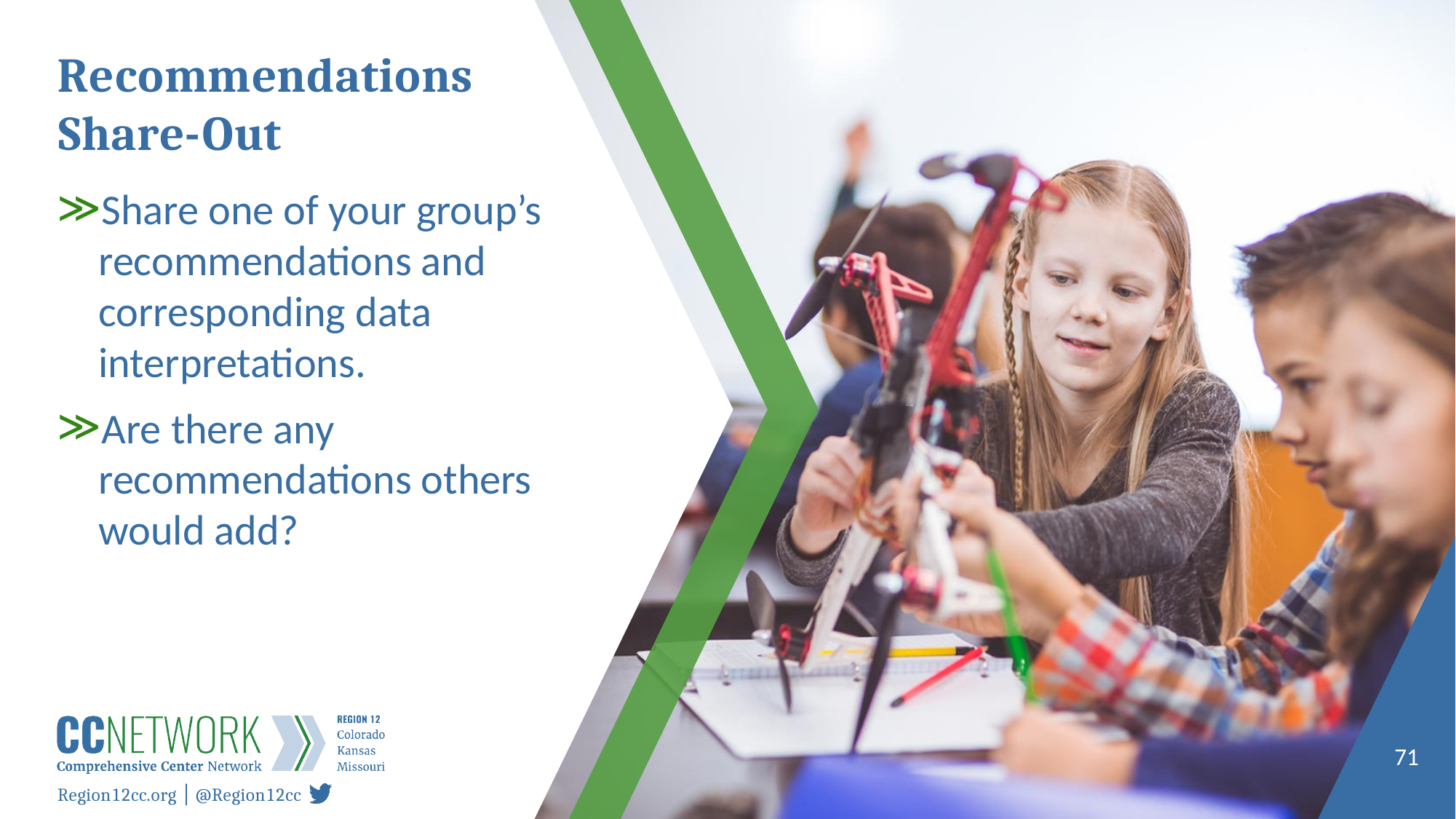

# Recommendations Share-Out
Share one of your group’s recommendations and corresponding data interpretations.
Are there any recommendations others would add?
71